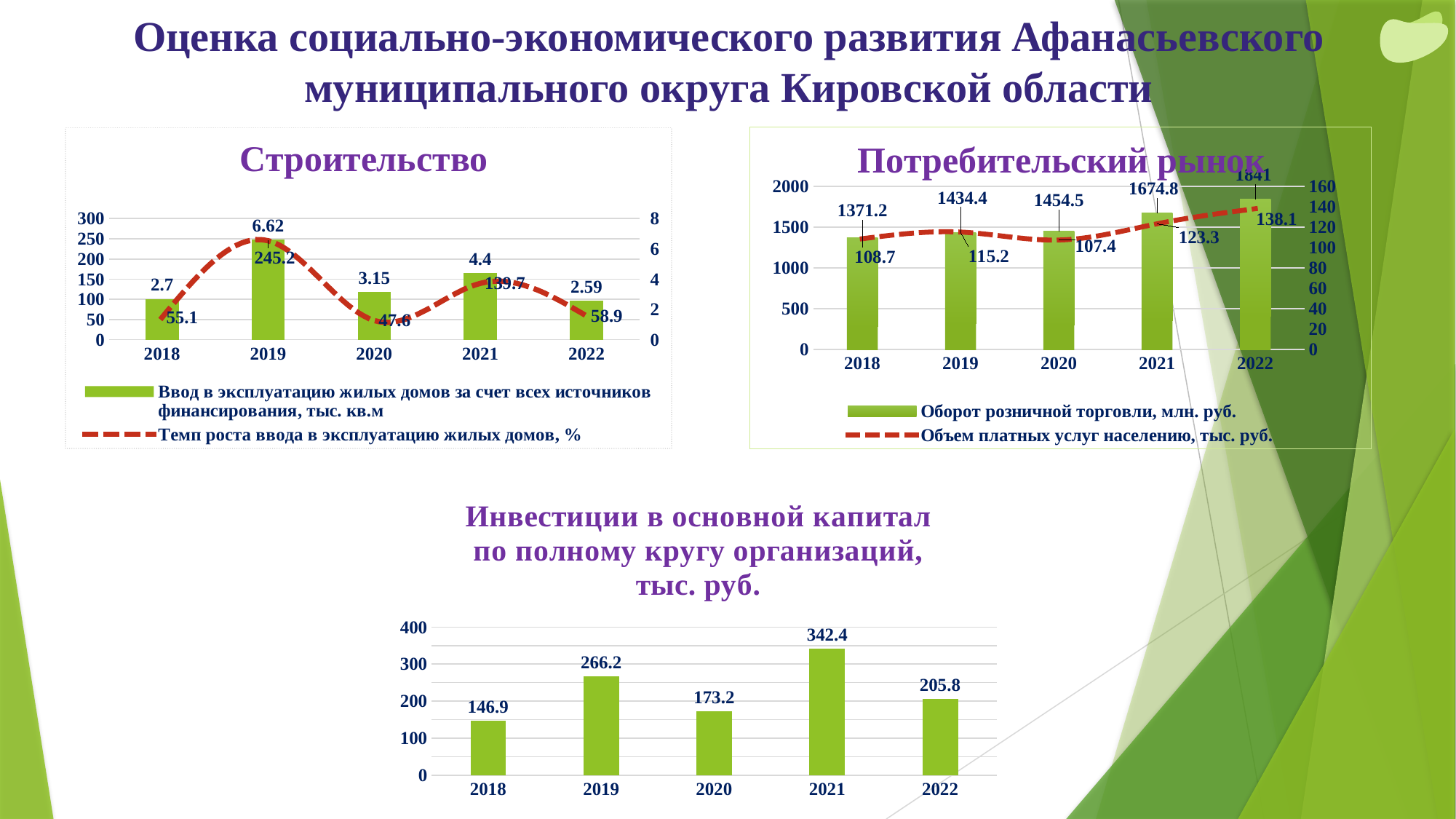

# Оценка социально-экономического развития Афанасьевского муниципального округа Кировской области

### Chart: Строительство

| Category | Ввод в эксплуатацию жилых домов за счет всех источников финансирования, тыс. кв.м | Темп роста ввода в эксплуатацию жилых домов, % |
|---|---|---|
| 2018 | 2.7 | 55.1 |
| 2019 | 6.62 | 245.2 |
| 2020 | 3.15 | 47.6 |
| 2021 | 4.4 | 139.7 |
| 2022 | 2.59 | 58.9 |

### Chart: Потребительский рынок

| Category | Оборот розничной торговли, млн. руб. | Объем платных услуг населению, тыс. руб. |
|---|---|---|
| 2018 | 1371.2 | 108.7 |
| 2019 | 1434.4 | 115.2 |
| 2020 | 1454.5 | 107.4 |
| 2021 | 1674.8 | 123.3 |
| 2022 | 1841.0 | 138.1 |

3

### Chart:

| Category | Инвестиции в основной капитал по полному кругу организаций, тыс. руб. |
|---|---|
| 2018 | 146.9 |
| 2019 | 266.2 |
| 2020 | 173.2 |
| 2021 | 342.4 |
| 2022 | 205.8 |